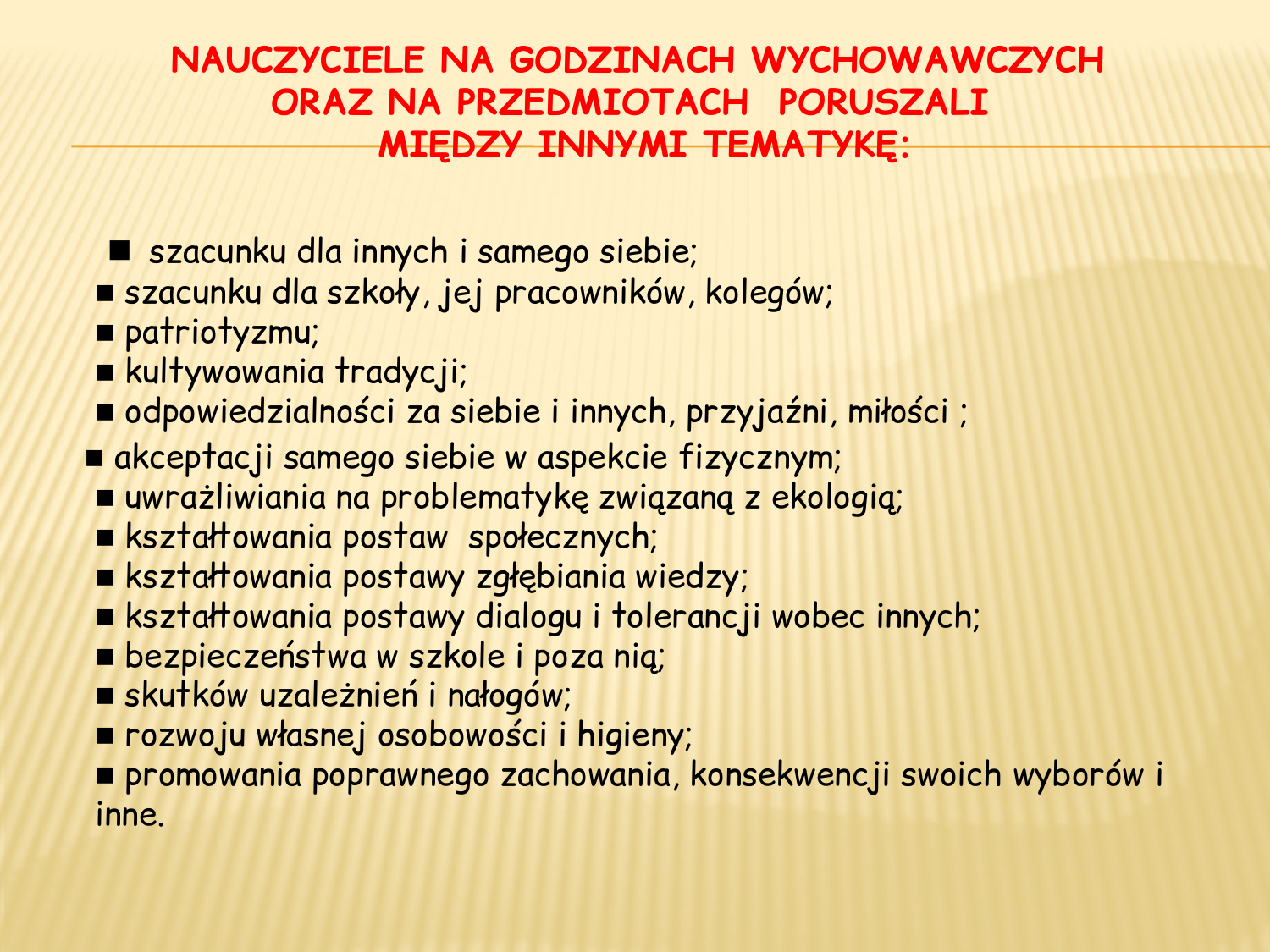

# Nauczyciele na godzinach wychowawczych oraz na przedmiotach  poruszali między innymi tematykę:
   ■ szacunku dla innych i samego siebie;
■ szacunku dla szkoły, jej pracowników, kolegów;
■ patriotyzmu;
■ kultywowania tradycji;
■ odpowiedzialności za siebie i innych, przyjaźni, miłości ;
   ■ akceptacji samego siebie w aspekcie fizycznym;
■ uwrażliwiania na problematykę związaną z ekologią;
■ kształtowania postaw  społecznych;
■ kształtowania postawy zgłębiania wiedzy;
■ kształtowania postawy dialogu i tolerancji wobec innych;
■ bezpieczeństwa w szkole i poza nią;
■ skutków uzależnień i nałogów;
■ rozwoju własnej osobowości i higieny;
■ promowania poprawnego zachowania, konsekwencji swoich wyborów i inne.